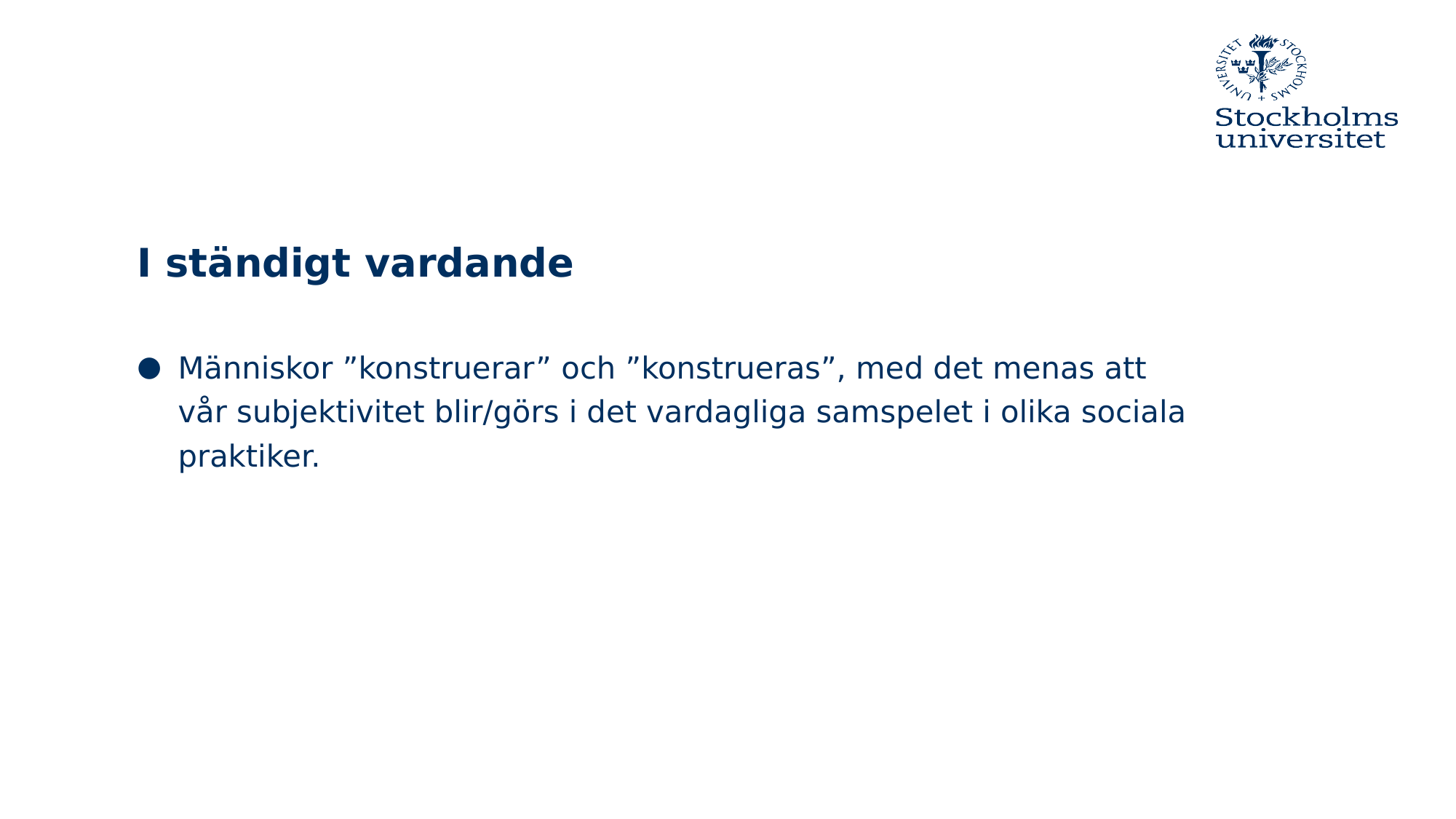

# I ständigt vardande
Människor ”konstruerar” och ”konstrueras”, med det menas att vår subjektivitet blir/görs i det vardagliga samspelet i olika sociala praktiker.